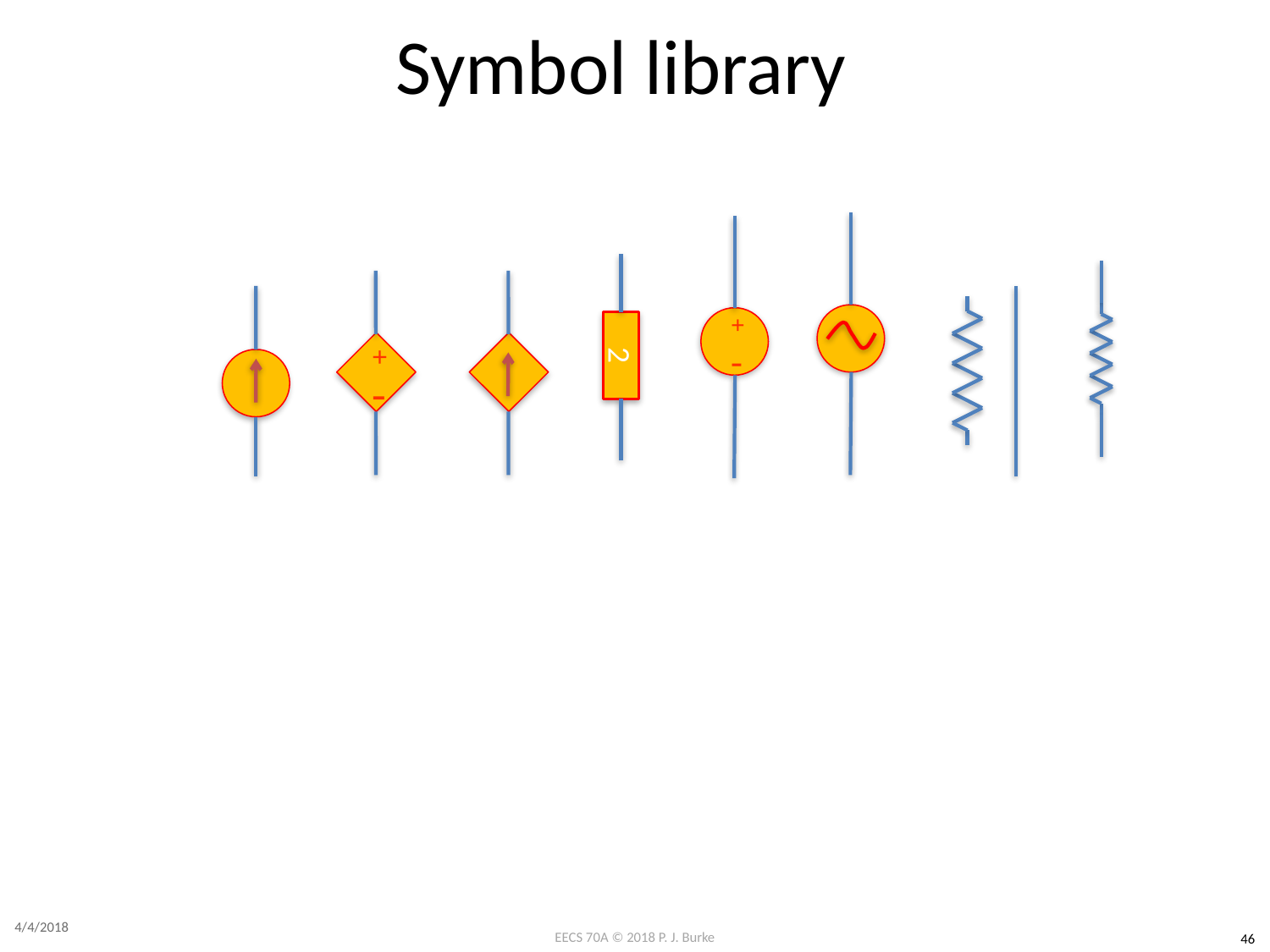

# Symbol library

+

-
2
+

-

4/4/2018